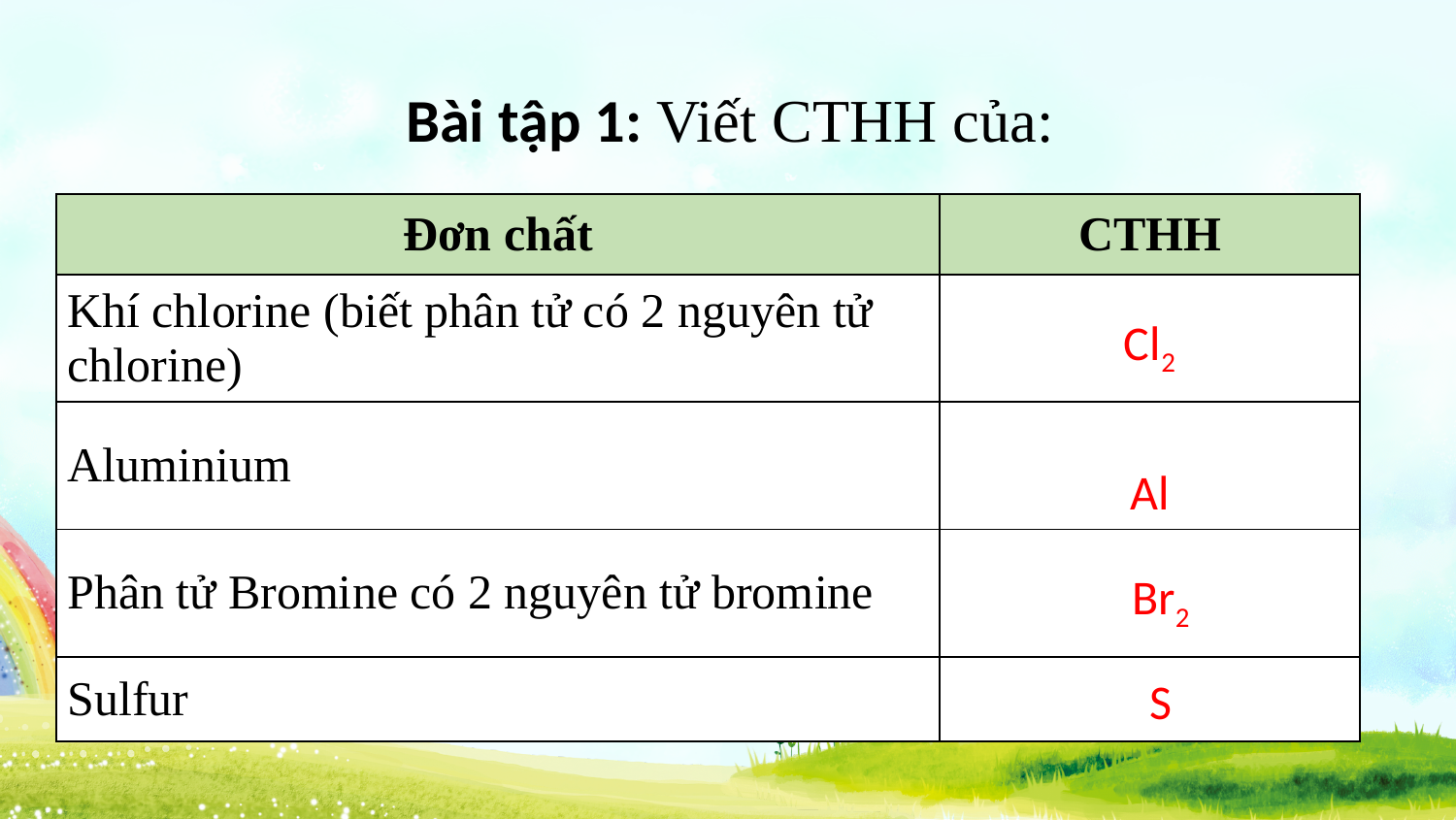

Bài tập 1: Viết CTHH của:
| Đơn chất | CTHH |
| --- | --- |
| Khí chlorine (biết phân tử có 2 nguyên tử chlorine) |  |
| Aluminium |  |
| Phân tử Bromine có 2 nguyên tử bromine |  |
| Sulfur |  |
Cl2
Al
Br2
S